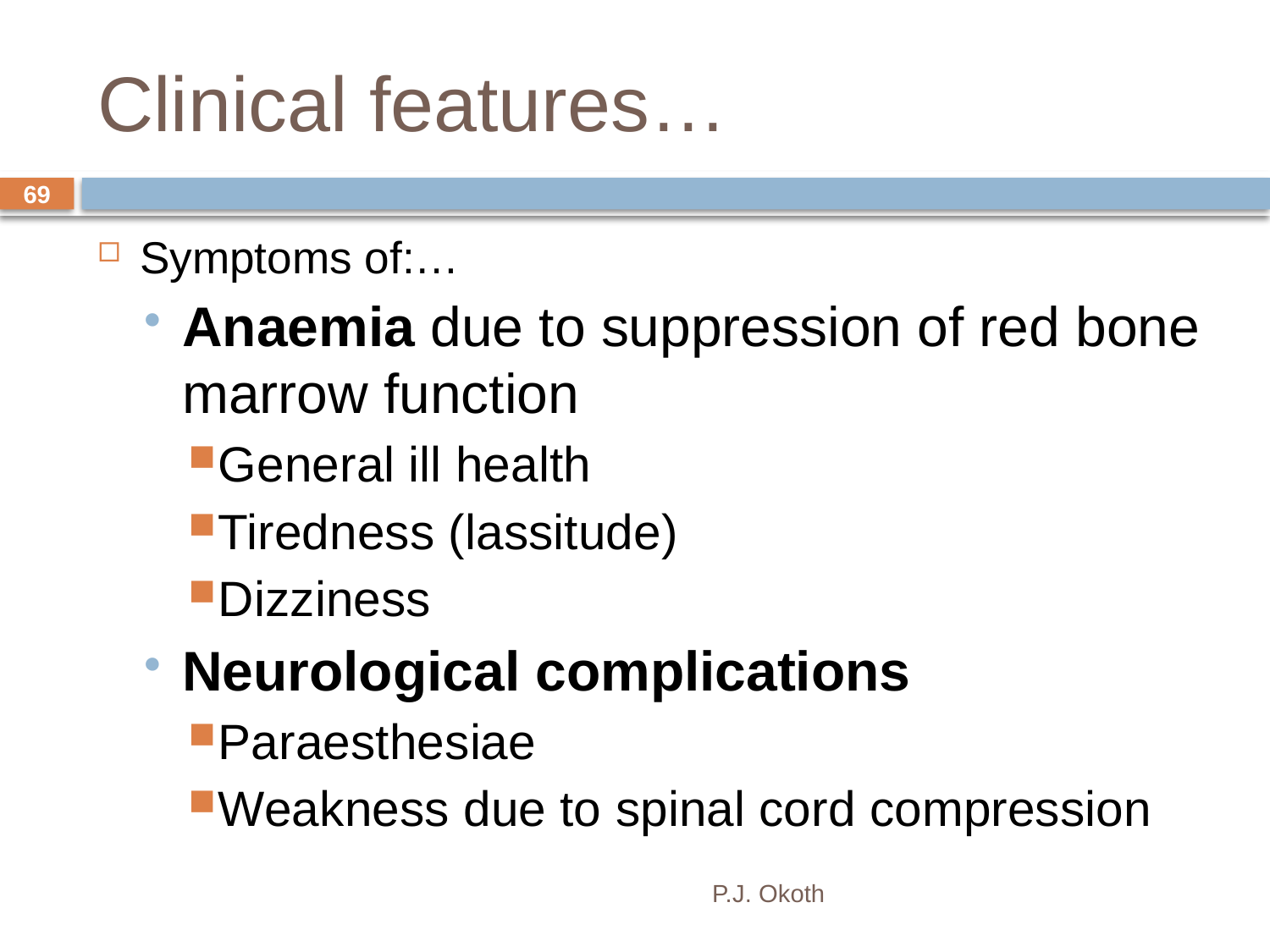

# Clinical features…
69
Symptoms of:…
Anaemia due to suppression of red bone marrow function
General ill health
Tiredness (lassitude)
Dizziness
Neurological complications
Paraesthesiae
Weakness due to spinal cord compression
P.J. Okoth